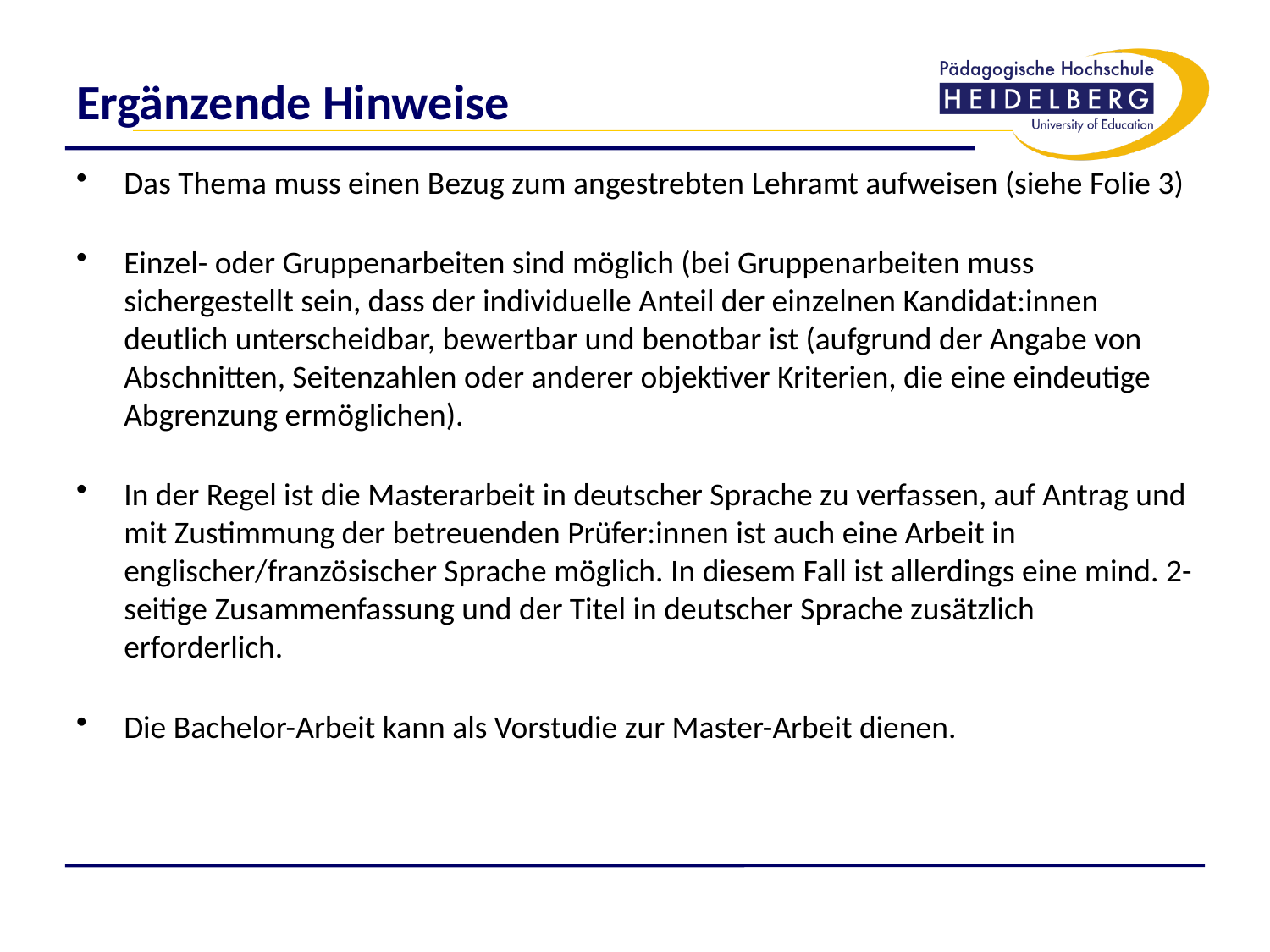

# Ergänzende Hinweise
Das Thema muss einen Bezug zum angestrebten Lehramt aufweisen (siehe Folie 3)
Einzel- oder Gruppenarbeiten sind möglich (bei Gruppenarbeiten muss sichergestellt sein, dass der individuelle Anteil der einzelnen Kandidat:innen deutlich unterscheidbar, bewertbar und benotbar ist (aufgrund der Angabe von Abschnitten, Seitenzahlen oder anderer objektiver Kriterien, die eine eindeutige Abgrenzung ermöglichen).
In der Regel ist die Masterarbeit in deutscher Sprache zu verfassen, auf Antrag und mit Zustimmung der betreuenden Prüfer:innen ist auch eine Arbeit in englischer/französischer Sprache möglich. In diesem Fall ist allerdings eine mind. 2-seitige Zusammenfassung und der Titel in deutscher Sprache zusätzlich erforderlich.
Die Bachelor-Arbeit kann als Vorstudie zur Master-Arbeit dienen.